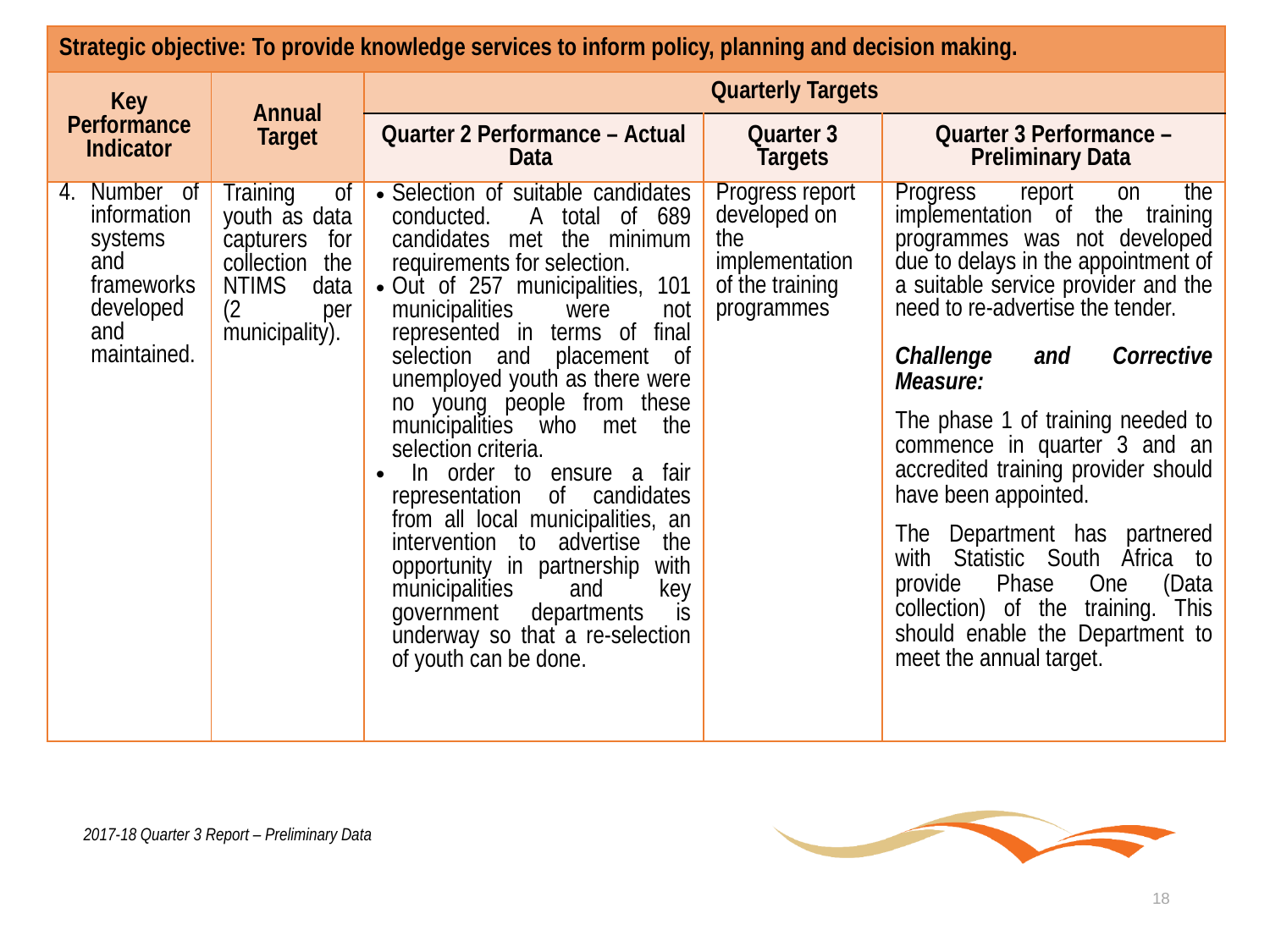

| Strategic objective: To provide knowledge services to inform policy, planning and decision making. |  |  |  |  |
| --- | --- | --- | --- | --- |
| Key Performance Indicator | Annual Target | Quarterly Targets |  |  |
|  |  | Quarter 2 Performance – Actual Data | Quarter 3 Targets | Quarter 3 Performance – Preliminary Data |
| Number of information systems and frameworks developed and maintained. | Training of youth as data capturers for collection the NTIMS data (2 per municipality). | Selection of suitable candidates conducted. A total of 689 candidates met the minimum requirements for selection. Out of 257 municipalities, 101 municipalities were not represented in terms of final selection and placement of unemployed youth as there were no young people from these municipalities who met the selection criteria. In order to ensure a fair representation of candidates from all local municipalities, an intervention to advertise the opportunity in partnership with municipalities and key government departments is underway so that a re-selection of youth can be done. | Progress report developed on the implementation of the training programmes | Progress report on the implementation of the training programmes was not developed due to delays in the appointment of a suitable service provider and the need to re-advertise the tender. Challenge and Corrective Measure: The phase 1 of training needed to commence in quarter 3 and an accredited training provider should have been appointed. The Department has partnered with Statistic South Africa to provide Phase One (Data collection) of the training. This should enable the Department to meet the annual target. |

2017-18 Quarter 3 Report – Preliminary Data
18